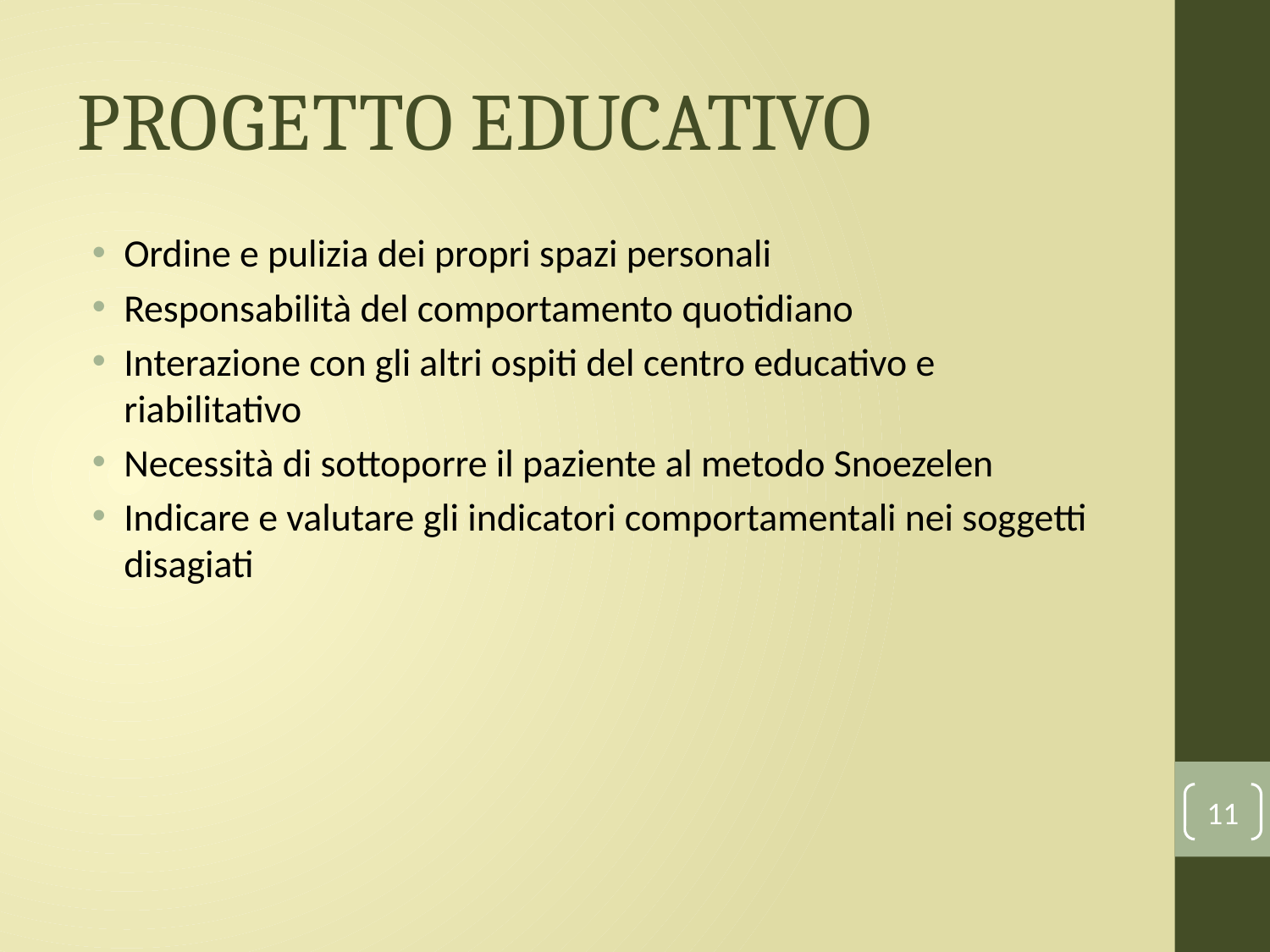

# PROGETTO EDUCATIVO
Ordine e pulizia dei propri spazi personali
Responsabilità del comportamento quotidiano
Interazione con gli altri ospiti del centro educativo e riabilitativo
Necessità di sottoporre il paziente al metodo Snoezelen
Indicare e valutare gli indicatori comportamentali nei soggetti disagiati
11